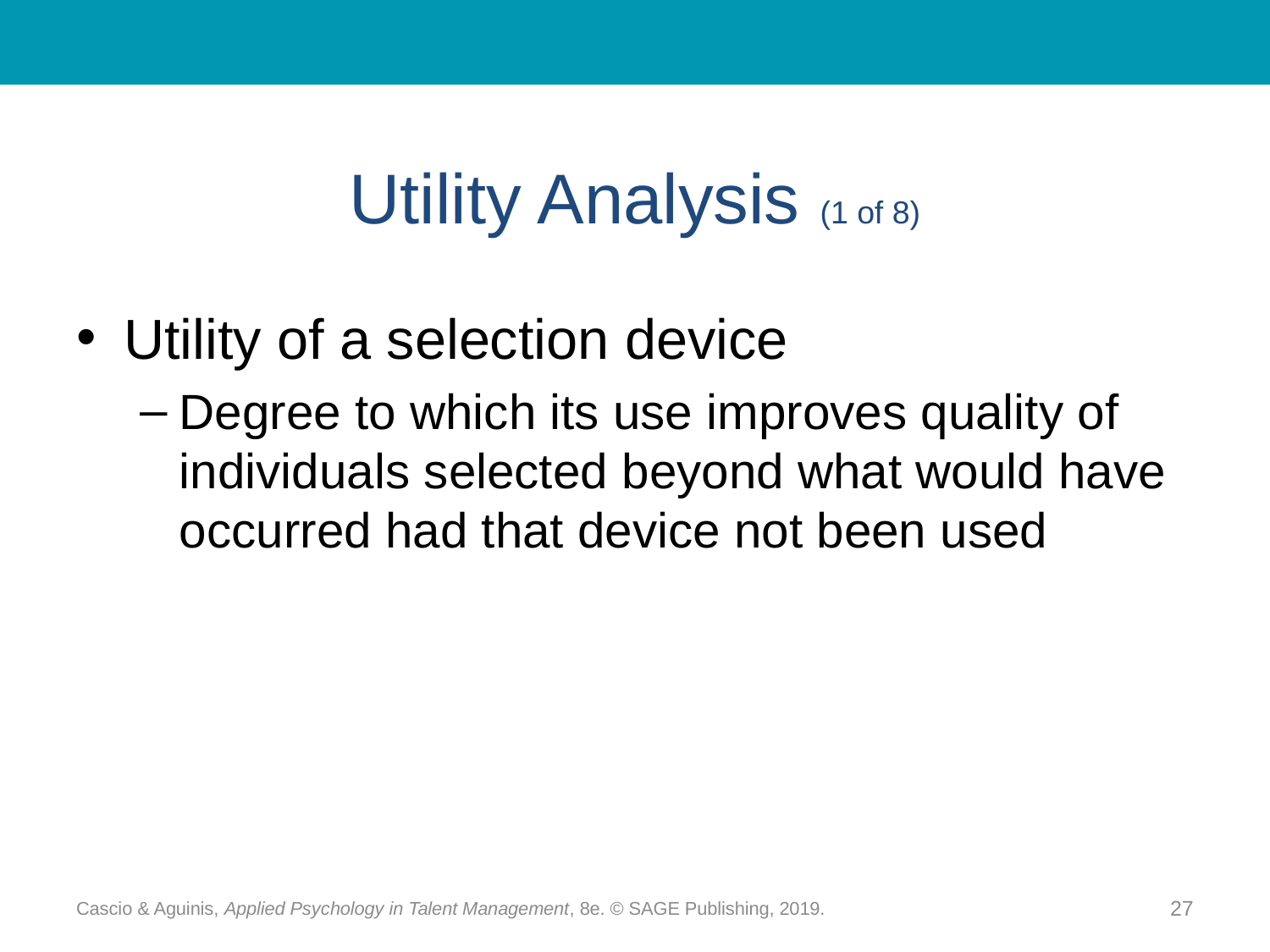

# Utility Analysis (1 of 8)
Utility of a selection device
Degree to which its use improves quality of individuals selected beyond what would have occurred had that device not been used
Cascio & Aguinis, Applied Psychology in Talent Management, 8e. © SAGE Publishing, 2019.
27